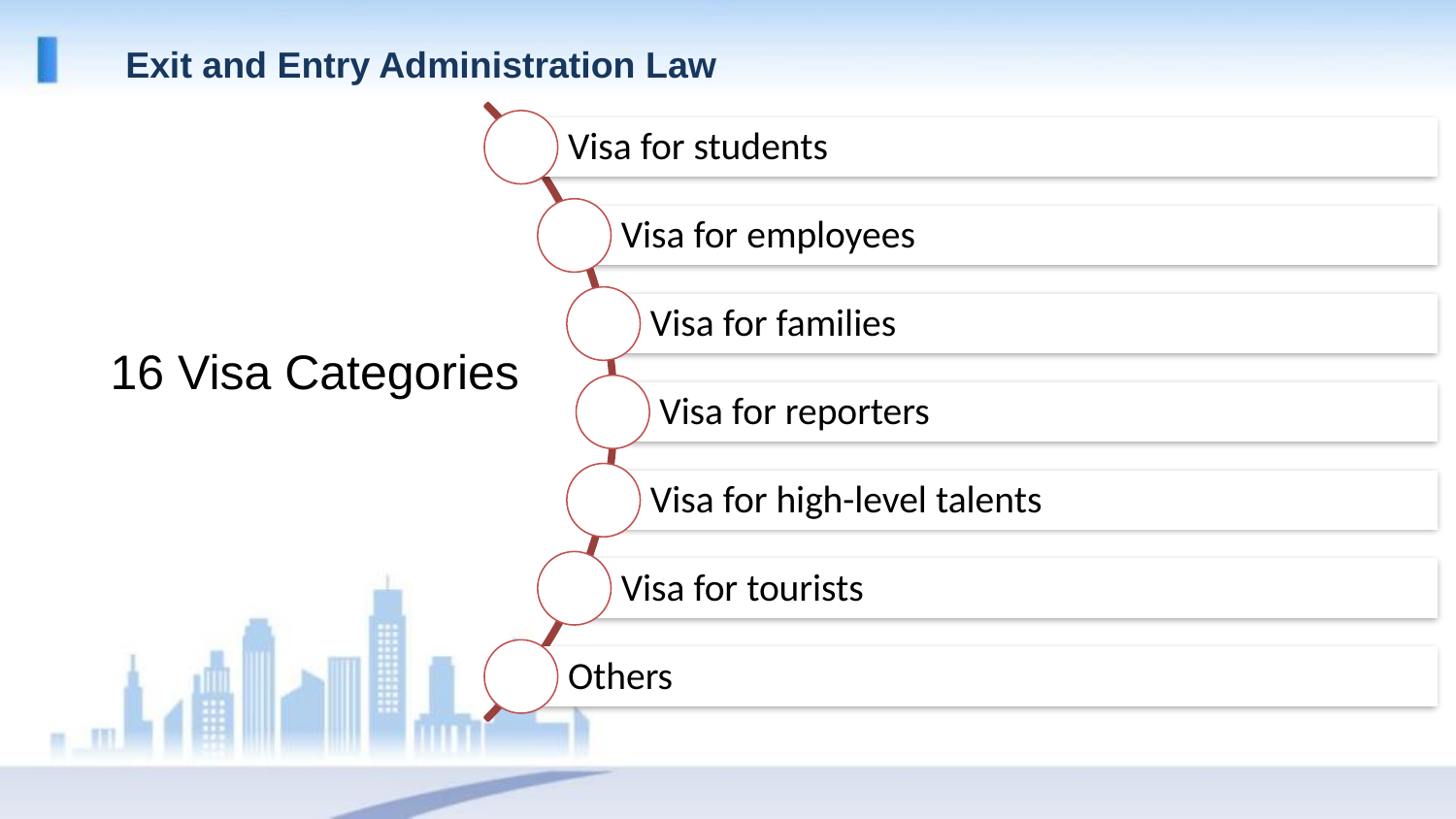

Exit and Entry Administration Law
Visa for students
Visa for employees
Visa for families
Visa for reporters
Visa for high-level talents
Visa for tourists
Others
16 Visa Categories